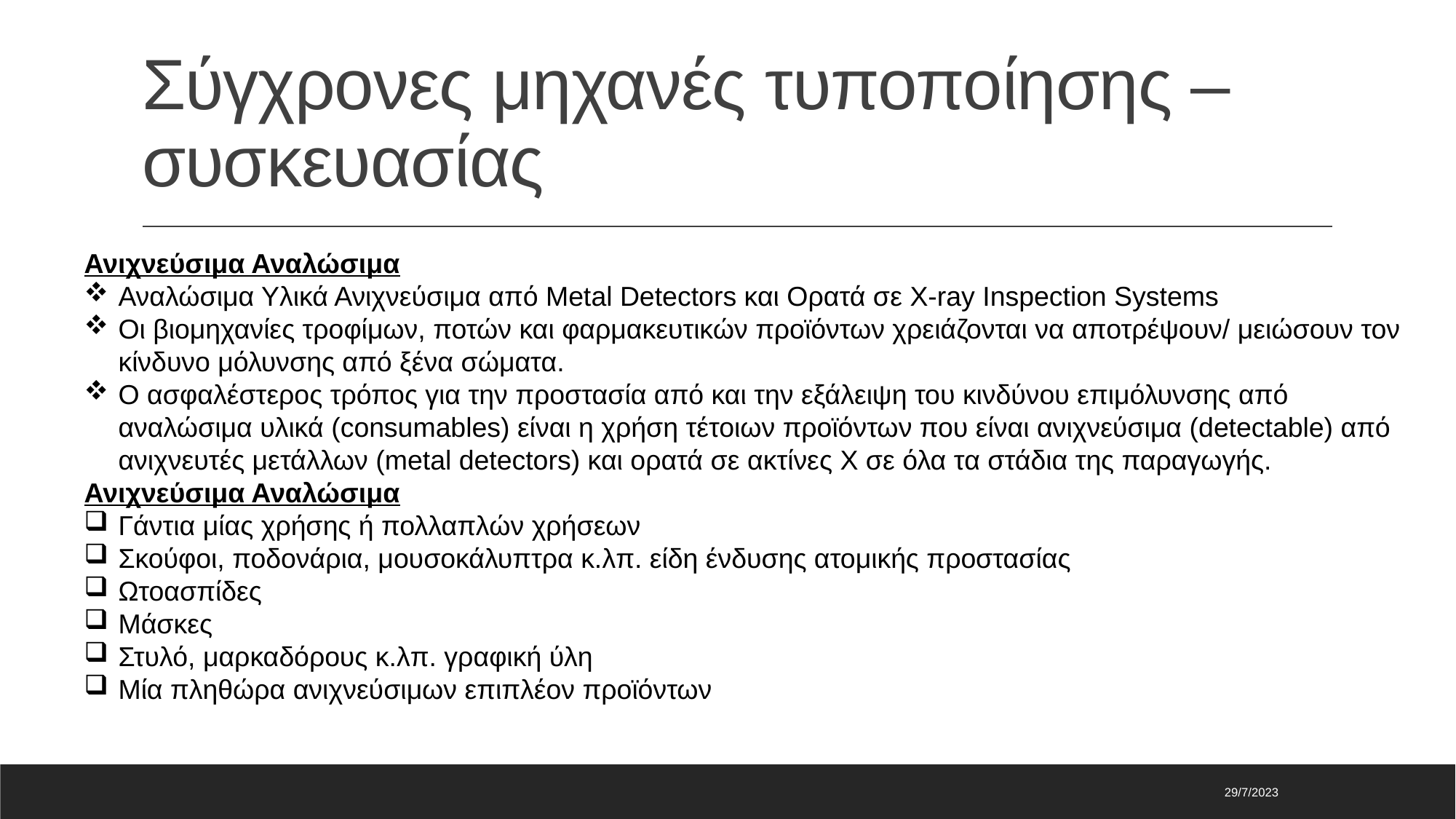

# Σύγχρονες μηχανές τυποποίησης – συσκευασίας
Ανιχνεύσιμα Αναλώσιμα
Αναλώσιμα Υλικά Ανιχνεύσιμα από Metal Detectors και Ορατά σε X-ray Inspection Systems
Οι βιομηχανίες τροφίμων, ποτών και φαρμακευτικών προϊόντων χρειάζονται να αποτρέψουν/ μειώσουν τον κίνδυνο μόλυνσης από ξένα σώματα.
Ο ασφαλέστερος τρόπος για την προστασία από και την εξάλειψη του κινδύνου επιμόλυνσης από αναλώσιμα υλικά (consumables) είναι η χρήση τέτοιων προϊόντων που είναι ανιχνεύσιμα (detectable) από ανιχνευτές μετάλλων (metal detectors) και ορατά σε ακτίνες Χ σε όλα τα στάδια της παραγωγής.
Ανιχνεύσιμα Αναλώσιμα
Γάντια μίας χρήσης ή πολλαπλών χρήσεων
Σκούφοι, ποδονάρια, μουσοκάλυπτρα κ.λπ. είδη ένδυσης ατομικής προστασίας
Ωτοασπίδες
Μάσκες
Στυλό, μαρκαδόρους κ.λπ. γραφική ύλη
Μία πληθώρα ανιχνεύσιμων επιπλέον προϊόντων
29/7/2023